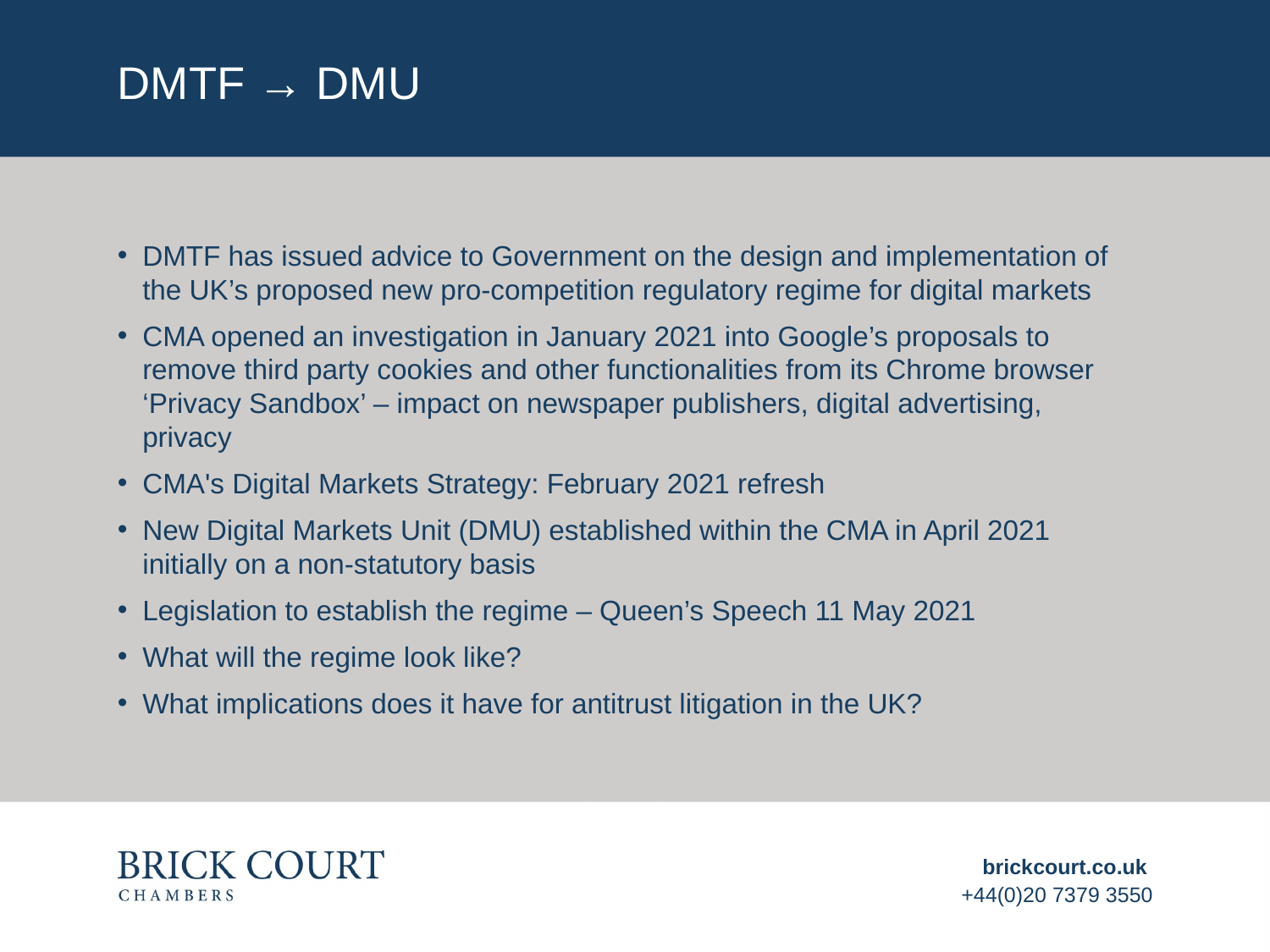

# DMTF → dmu
DMTF has issued advice to Government on the design and implementation of the UK’s proposed new pro-competition regulatory regime for digital markets
CMA opened an investigation in January 2021 into Google’s proposals to remove third party cookies and other functionalities from its Chrome browser ‘Privacy Sandbox’ – impact on newspaper publishers, digital advertising, privacy
CMA's Digital Markets Strategy: February 2021 refresh
New Digital Markets Unit (DMU) established within the CMA in April 2021 initially on a non-statutory basis
Legislation to establish the regime – Queen’s Speech 11 May 2021
What will the regime look like?
What implications does it have for antitrust litigation in the UK?
brickcourt.co.uk
+44(0)20 7379 3550